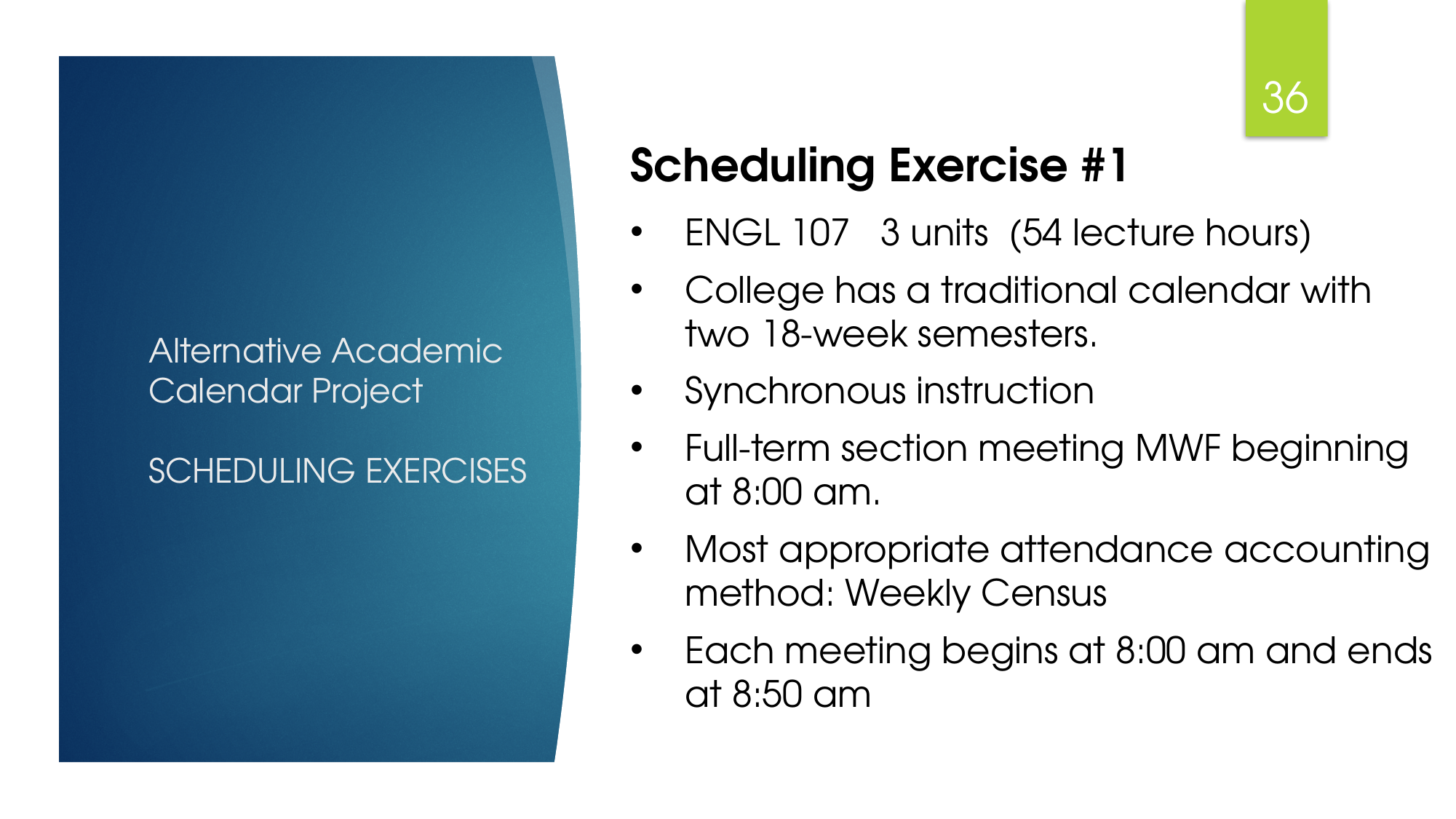

36
Scheduling Exercise #1
ENGL 107   3 units  (54 lecture hours)
College has a traditional calendar with two 18-week semesters.
Synchronous instruction
Full-term section meeting MWF beginning at 8:00 am.
Most appropriate attendance accounting method: Weekly Census
Each meeting begins at 8:00 am and ends at 8:50 am

# Alternative Academic Calendar Project SCHEDULING EXERCISES